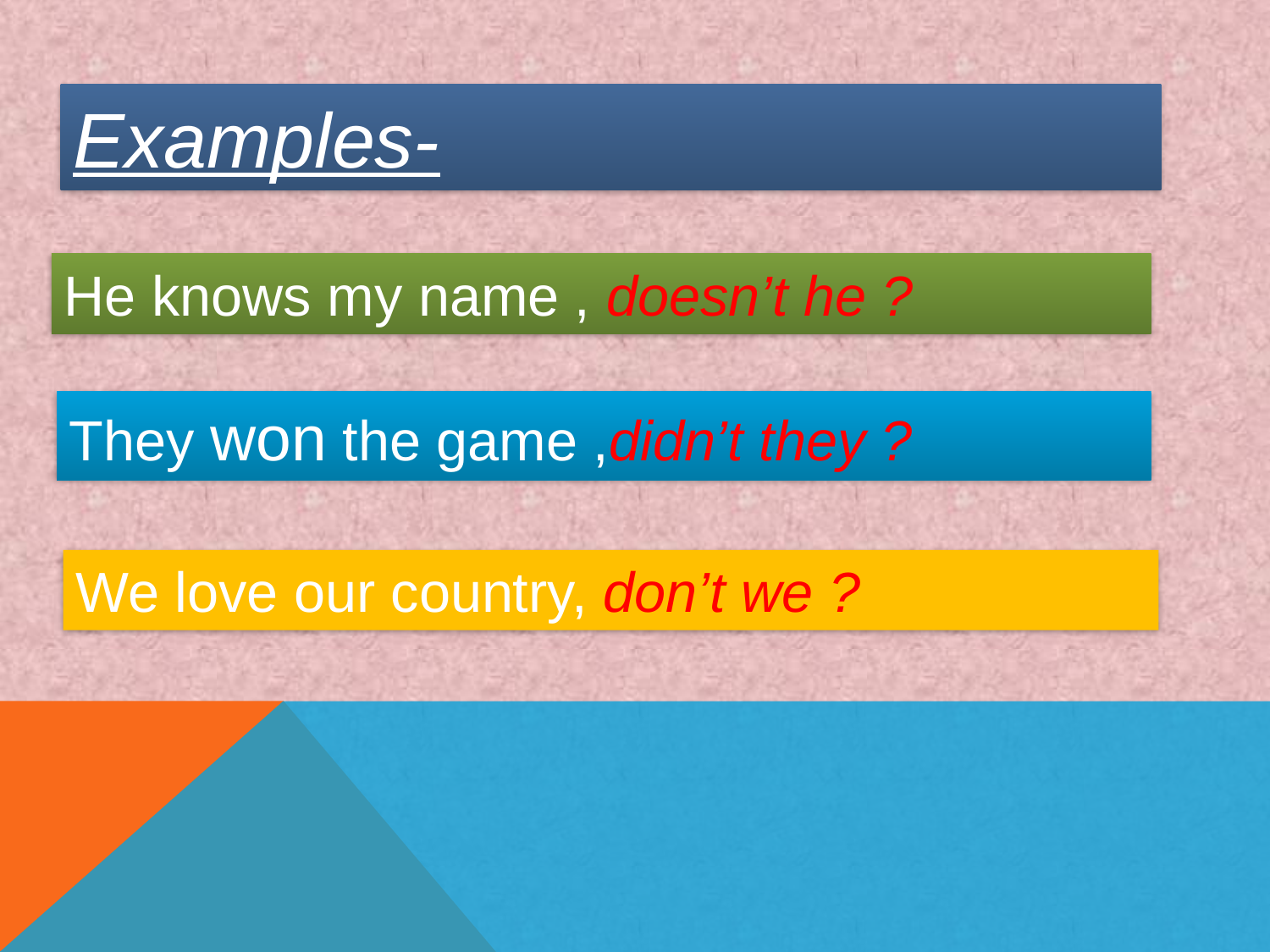

Examples-
He knows my name , doesn’t he ?
They won the game ,didn’t they ?
We love our country, don’t we ?